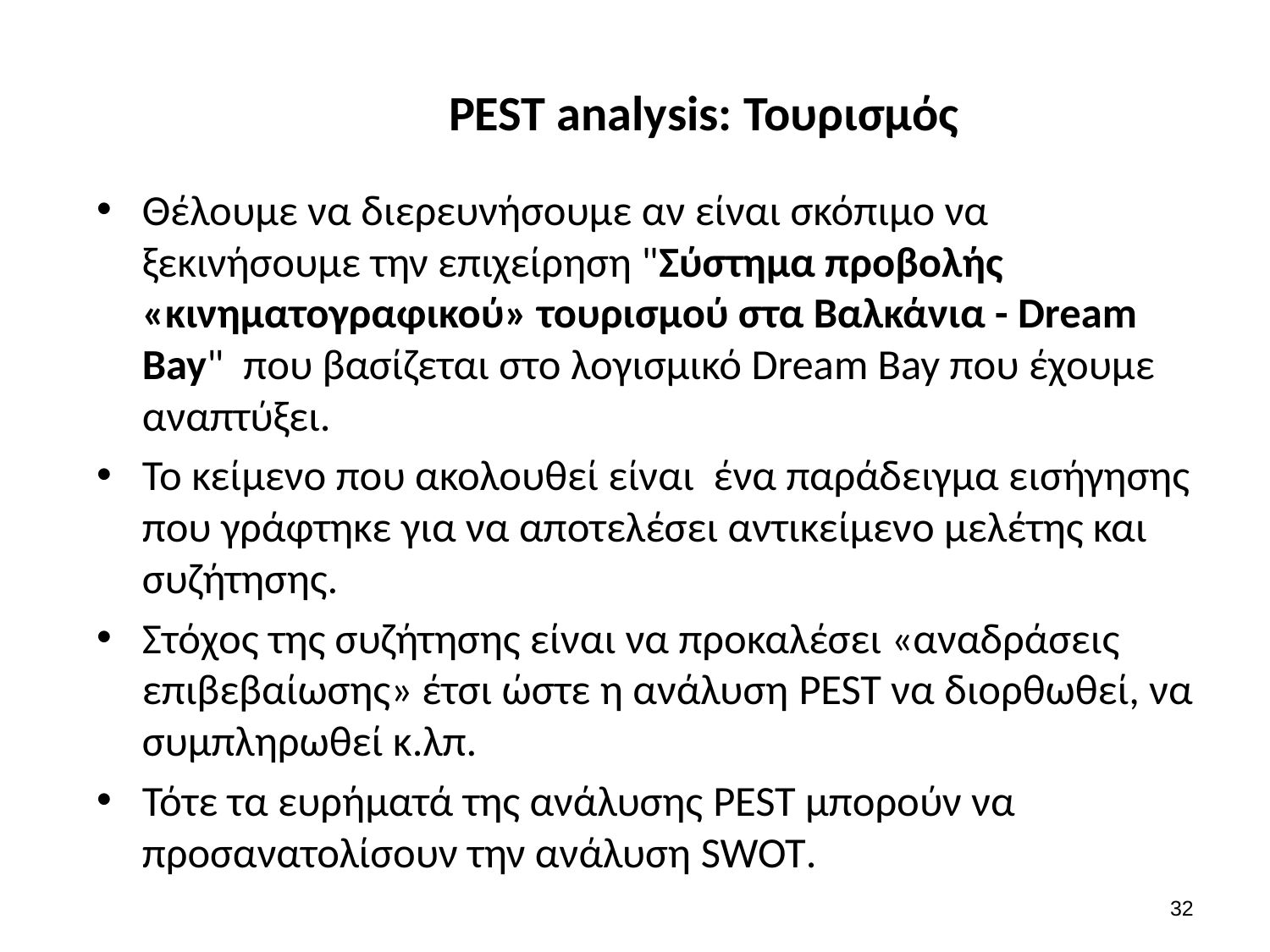

# PEST analysis: Τουρισμός
Θέλουμε να διερευνήσουμε αν είναι σκόπιμο να ξεκινήσουμε την επιχείρηση "Σύστημα προβολής «κινηματογραφικού» τουρισμού στα Βαλκάνια - Dream Bay"  που βασίζεται στο λογισμικό Dream Bay που έχουμε αναπτύξει.
Το κείμενο που ακολουθεί είναι  ένα παράδειγμα εισήγησης που γράφτηκε για να αποτελέσει αντικείμενο μελέτης και συζήτησης.
Στόχος της συζήτησης είναι να προκαλέσει «αναδράσεις επιβεβαίωσης» έτσι ώστε η ανάλυση PEST να διορθωθεί, να συμπληρωθεί κ.λπ.
Τότε τα ευρήματά της ανάλυσης PEST μπορούν να προσανατολίσουν την ανάλυση SWOT.

32